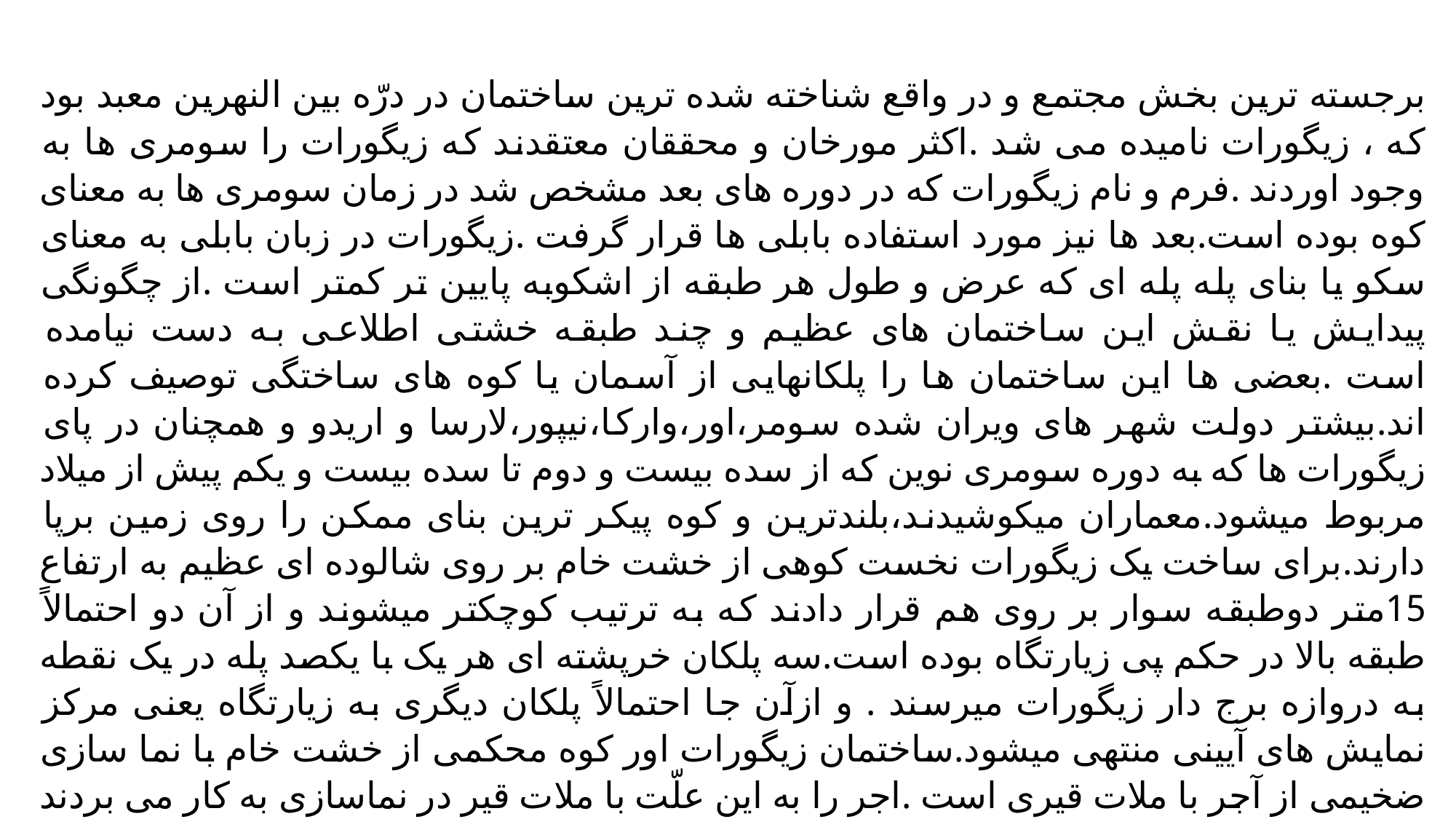

برجسته ترین بخش مجتمع و در واقع شناخته شده ترین ساختمان در درّه بین النهرین معبد بود که ، زیگورات نامیده می شد .اکثر مورخان و محققان معتقدند که زیگورات را سومری ها به وجود اوردند .فرم و نام زیگورات که در دوره های بعد مشخص شد در زمان سومری ها به معنای کوه بوده است.بعد ها نیز مورد استفاده بابلی ها قرار گرفت .زیگورات در زبان بابلی به معنای سکو یا بنای پله پله ای که عرض و طول هر طبقه از اشکوبه پایین تر کمتر است .از چگونگی پیدایش یا نقش این ساختمان های عظیم و چند طبقه خشتی اطلاعی به دست نیامده است .بعضی ها این ساختمان ها را پلکانهایی از آسمان یا کوه های ساختگی توصیف کرده اند.بیشتر دولت شهر های ویران شده سومر،اور،وارکا،نیپور،لارسا و اریدو و همچنان در پای زیگورات ها که به دوره سومری نوین که از سده بیست و دوم تا سده بیست و یکم پیش از میلاد مربوط میشود.معماران میکوشیدند،بلندترین و کوه پیکر ترین بنای ممکن را روی زمین برپا دارند.برای ساخت یک زیگورات نخست کوهی از خشت خام بر روی شالوده ای عظیم به ارتفاع 15متر دوطبقه سوار بر روی هم قرار دادند که به ترتیب کوچکتر میشوند و از آن دو احتمالاً طبقه بالا در حکم پی زیارتگاه بوده است.سه پلکان خرپشته ای هر یک با یکصد پله در یک نقطه به دروازه برج دار زیگورات میرسند . و ازآن جا احتمالاً پلکان دیگری به زیارتگاه یعنی مرکز نمایش های آیینی منتهی میشود.ساختمان زیگورات اور کوه محکمی از خشت خام با نما سازی ضخیمی از آجر با ملات قیری است .اجر را به این علّت با ملات قیر در نماسازی به کار می بردند که بر قدرت و استحکام آ« در برابر سیل ها و دیگر عوامل طبیعی بیفزایند.احتمالاً هر کدام از طبقات ساختمان زیگورات رنگ مخصوص داشت و بر روی آن درختکاری یا گل کاری شده بوده است .